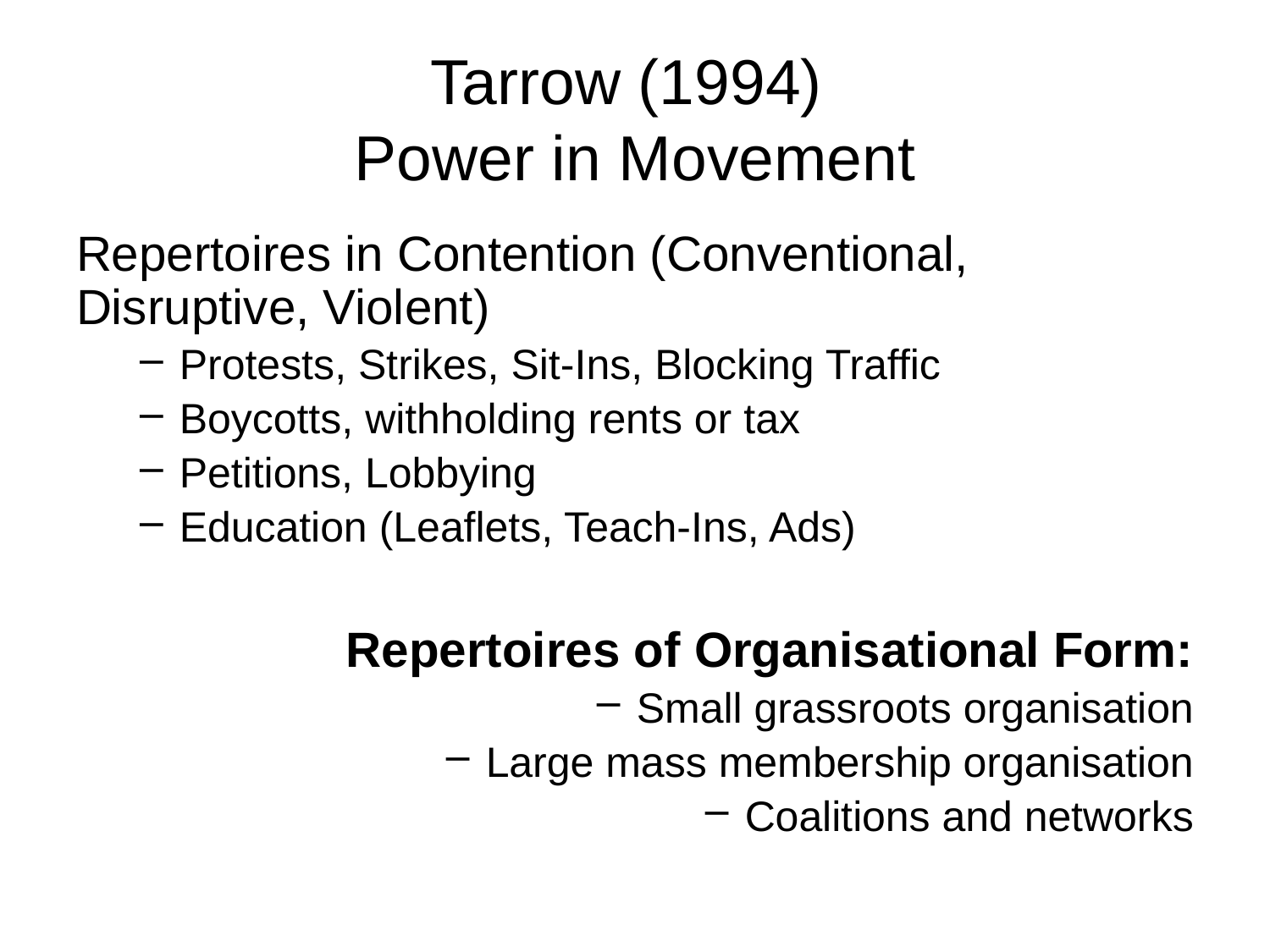

# Tarrow (1994) Power in Movement
Repertoires in Contention (Conventional, Disruptive, Violent)
Protests, Strikes, Sit-Ins, Blocking Traffic
Boycotts, withholding rents or tax
Petitions, Lobbying
Education (Leaflets, Teach-Ins, Ads)

Repertoires of Organisational Form:
Small grassroots organisation
Large mass membership organisation
Coalitions and networks